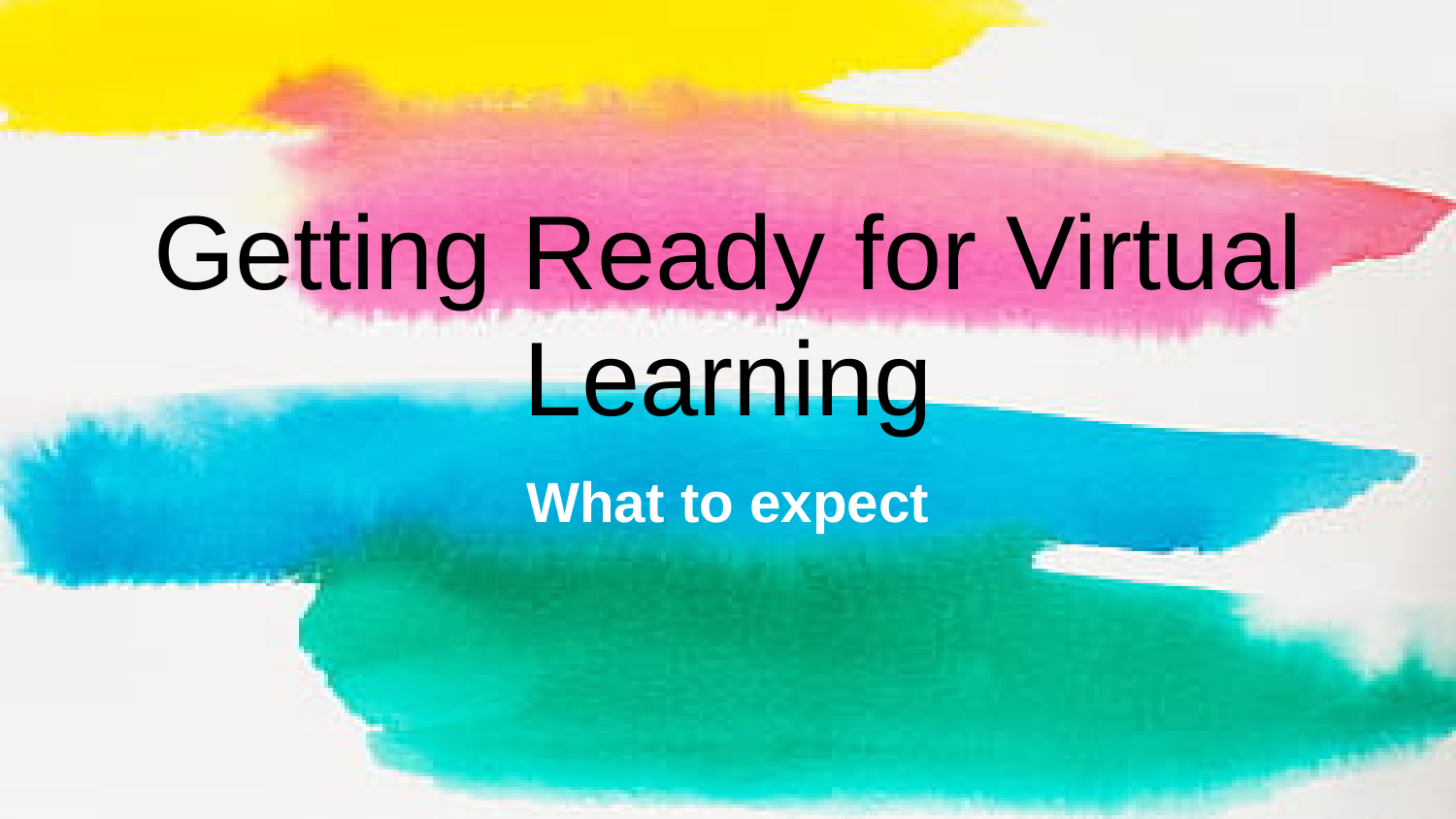

# Getting Ready for Virtual Learning
What to expect